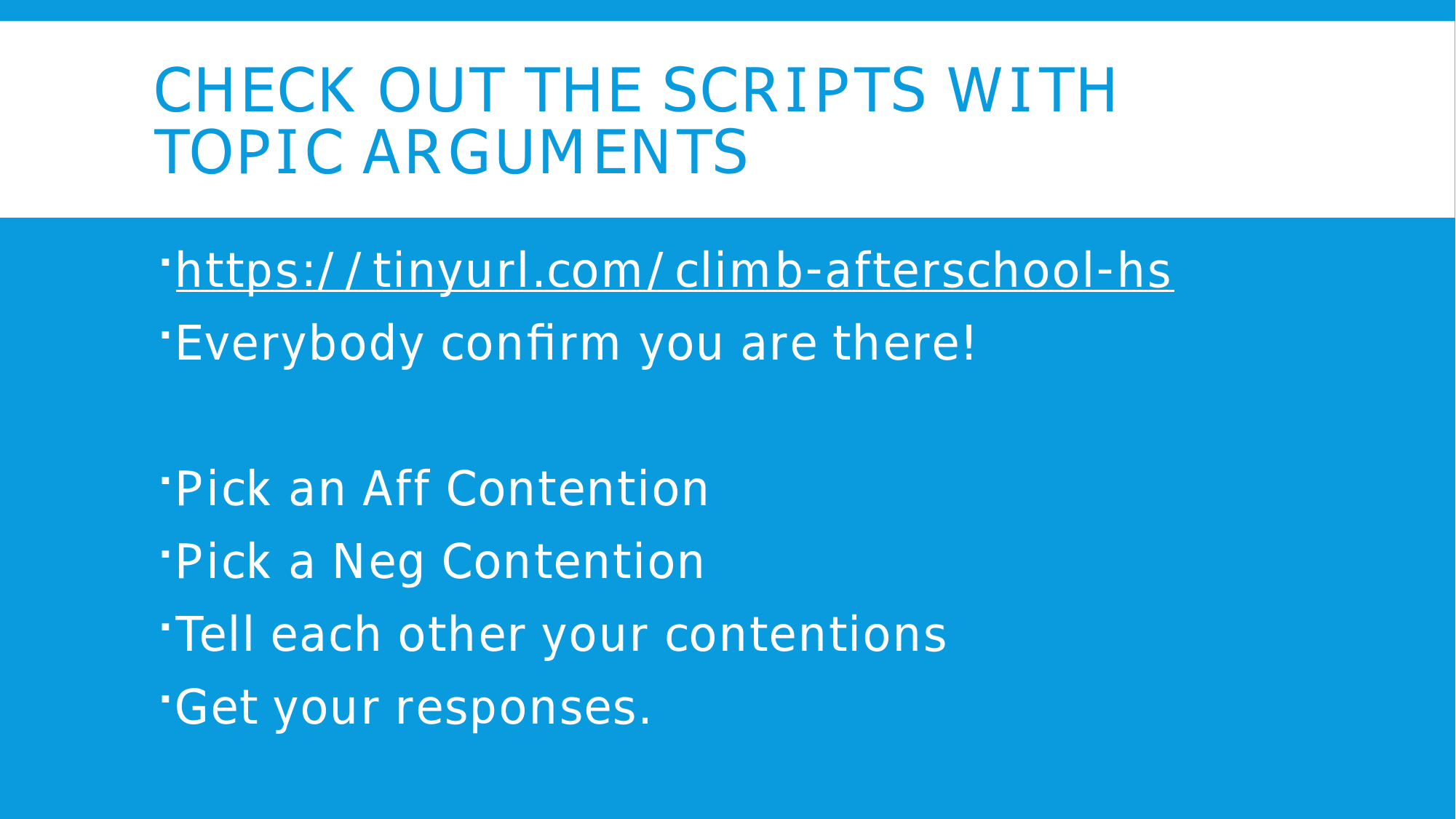

# Check out the SCRIPTS WITH TOPIC ARGUMENTS
https://tinyurl.com/climb-afterschool-hs
Everybody confirm you are there!

Pick an Aff Contention
Pick a Neg Contention
Tell each other your contentions
Get your responses.